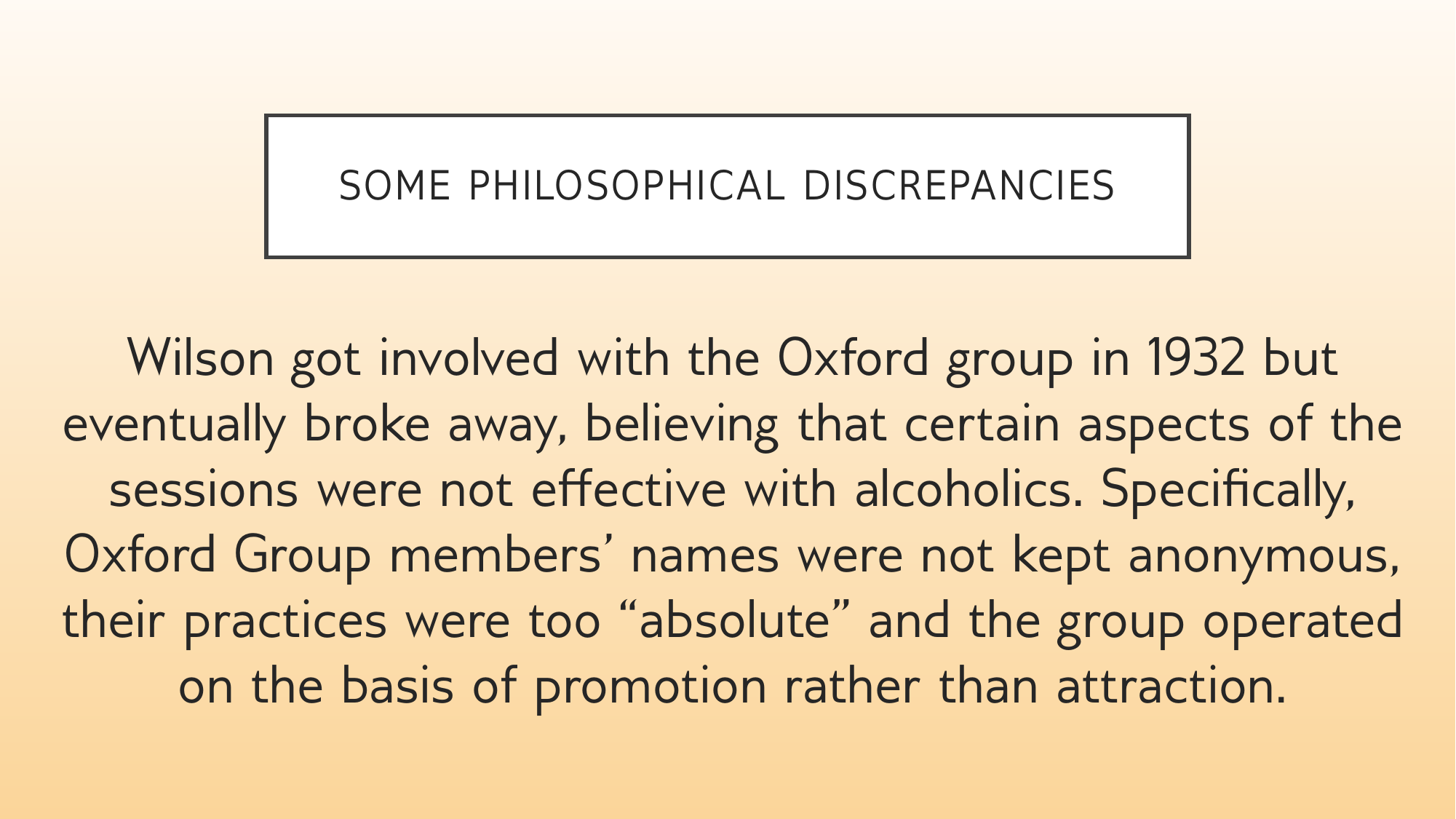

# Some Philosophical discrepancies
Wilson got involved with the Oxford group in 1932 but eventually broke away, believing that certain aspects of the sessions were not effective with alcoholics. Specifically, Oxford Group members’ names were not kept anonymous, their practices were too “absolute” and the group operated on the basis of promotion rather than attraction.